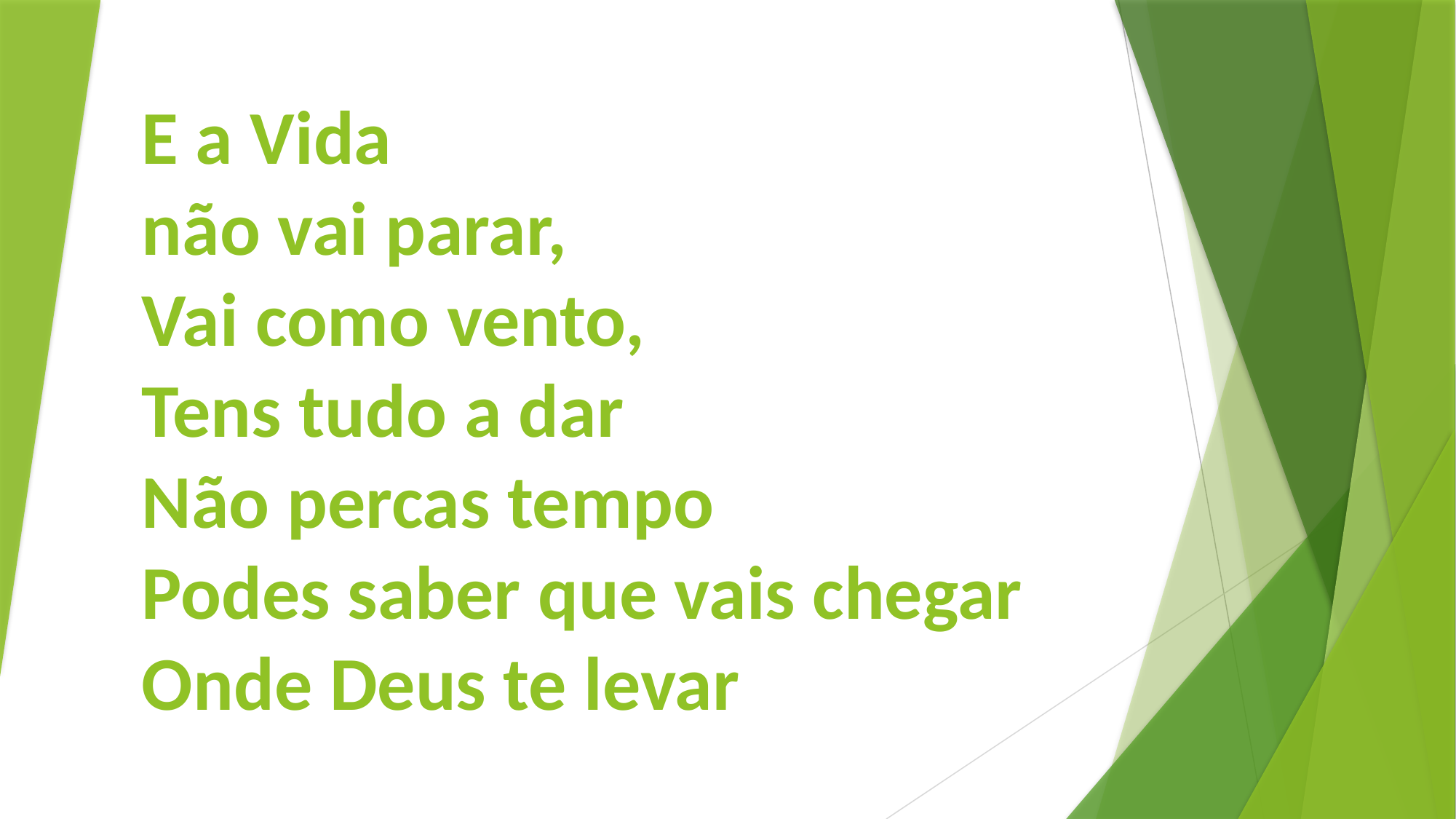

# E a Vida não vai parar, Vai como vento, Tens tudo a dar Não percas tempo Podes saber que vais chegar Onde Deus te levar